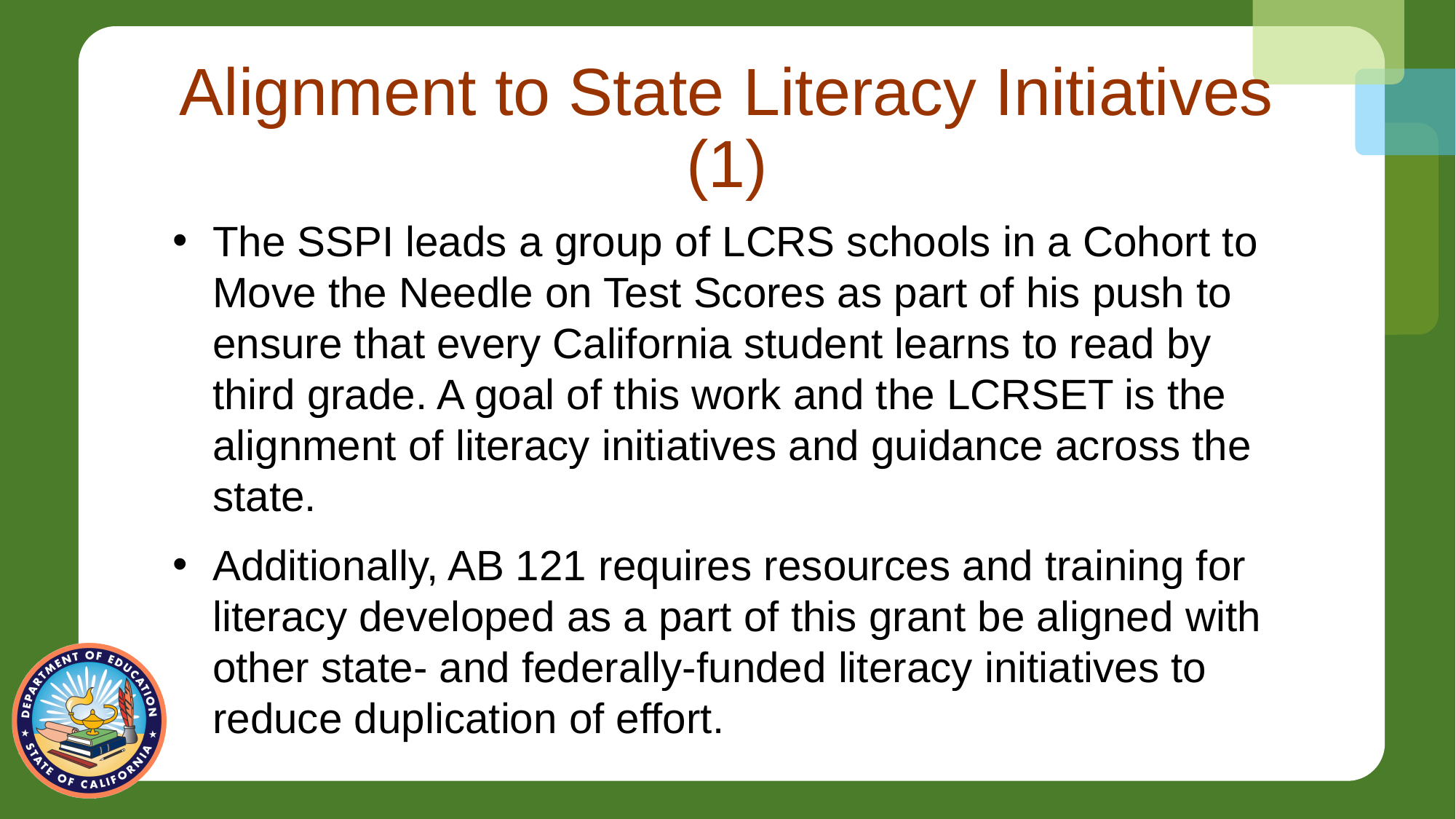

# Alignment to State Literacy Initiatives (1)
The SSPI leads a group of LCRS schools in a Cohort to Move the Needle on Test Scores as part of his push to ensure that every California student learns to read by third grade. A goal of this work and the LCRSET is the alignment of literacy initiatives and guidance across the state.
Additionally, AB 121 requires resources and training for literacy developed as a part of this grant be aligned with other state- and federally-funded literacy initiatives to reduce duplication of effort.